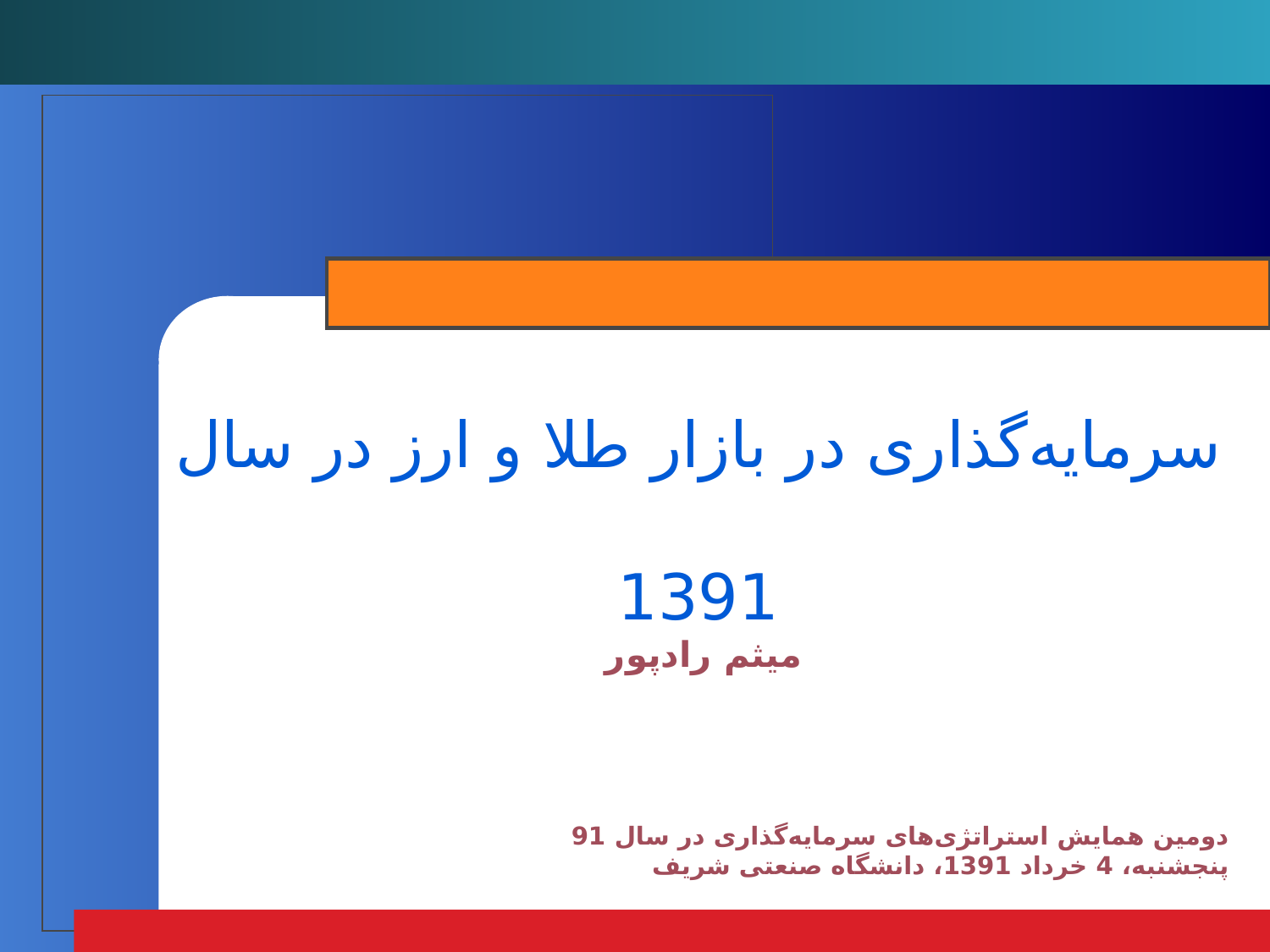

# سرمایه‌گذاری در بازار طلا و ارز در سال 1391

میثم رادپور

دومین همایش استراتژی‌های سرمایه‌گذاری در سال 91
پنجشنبه، 4 خرداد 1391، دانشگاه صنعتی شریف